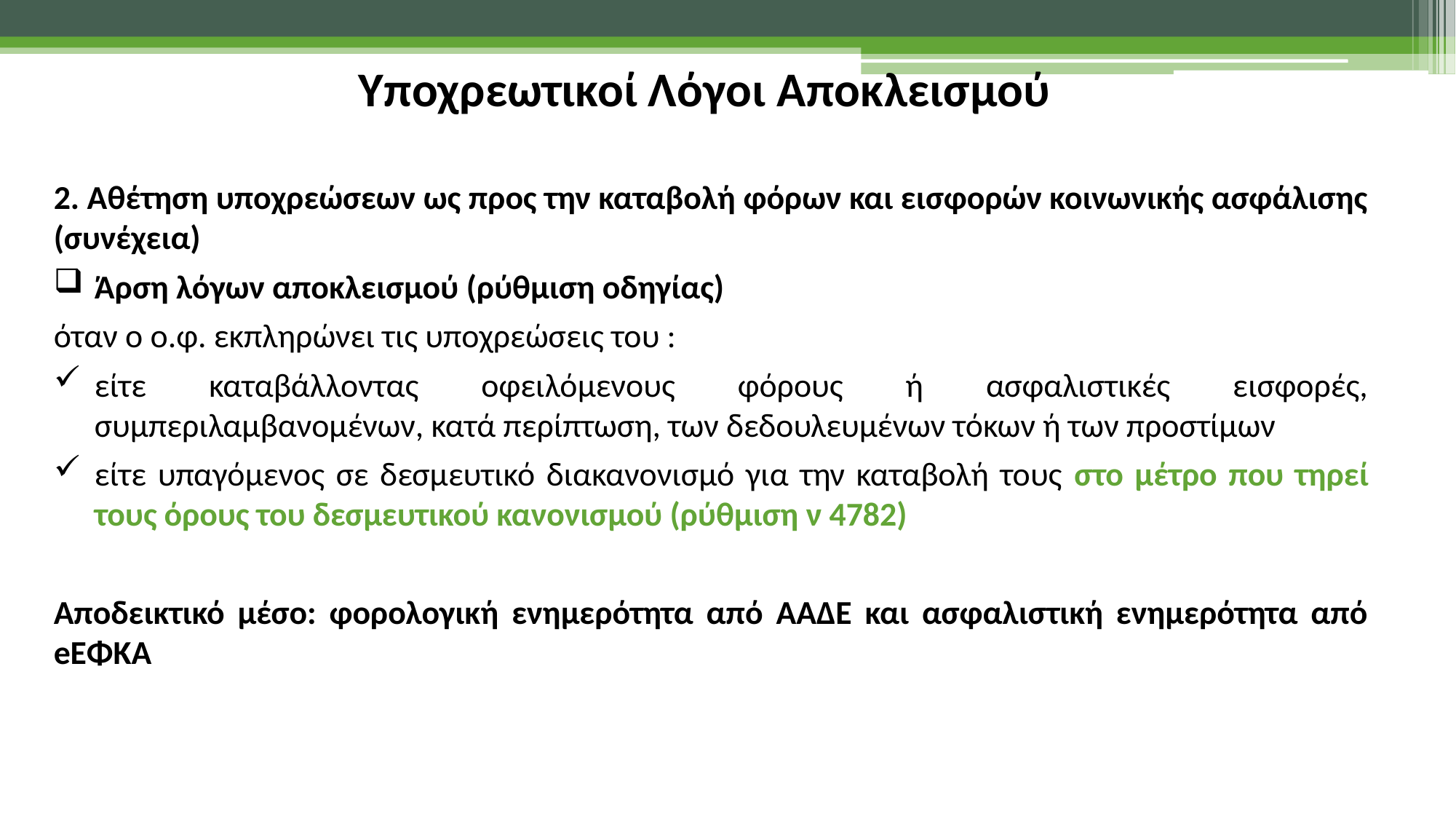

Υποχρεωτικοί Λόγοι Αποκλεισμού
2. Αθέτηση υποχρεώσεων ως προς την καταβολή φόρων και εισφορών κοινωνικής ασφάλισης (συνέχεια)
Άρση λόγων αποκλεισμού (ρύθμιση οδηγίας)
όταν ο ο.φ. εκπληρώνει τις υποχρεώσεις του :
είτε καταβάλλοντας οφειλόμενους φόρους ή ασφαλιστικές εισφορές, συμπεριλαμβανομένων, κατά περίπτωση, των δεδουλευμένων τόκων ή των προστίμων
είτε υπαγόμενος σε δεσμευτικό διακανονισμό για την καταβολή τους στο μέτρο που τηρεί τους όρους του δεσμευτικού κανονισμού (ρύθμιση ν 4782)

Αποδεικτικό μέσο: φορολογική ενημερότητα από ΑΑΔΕ και ασφαλιστική ενημερότητα από eΕΦΚΑ